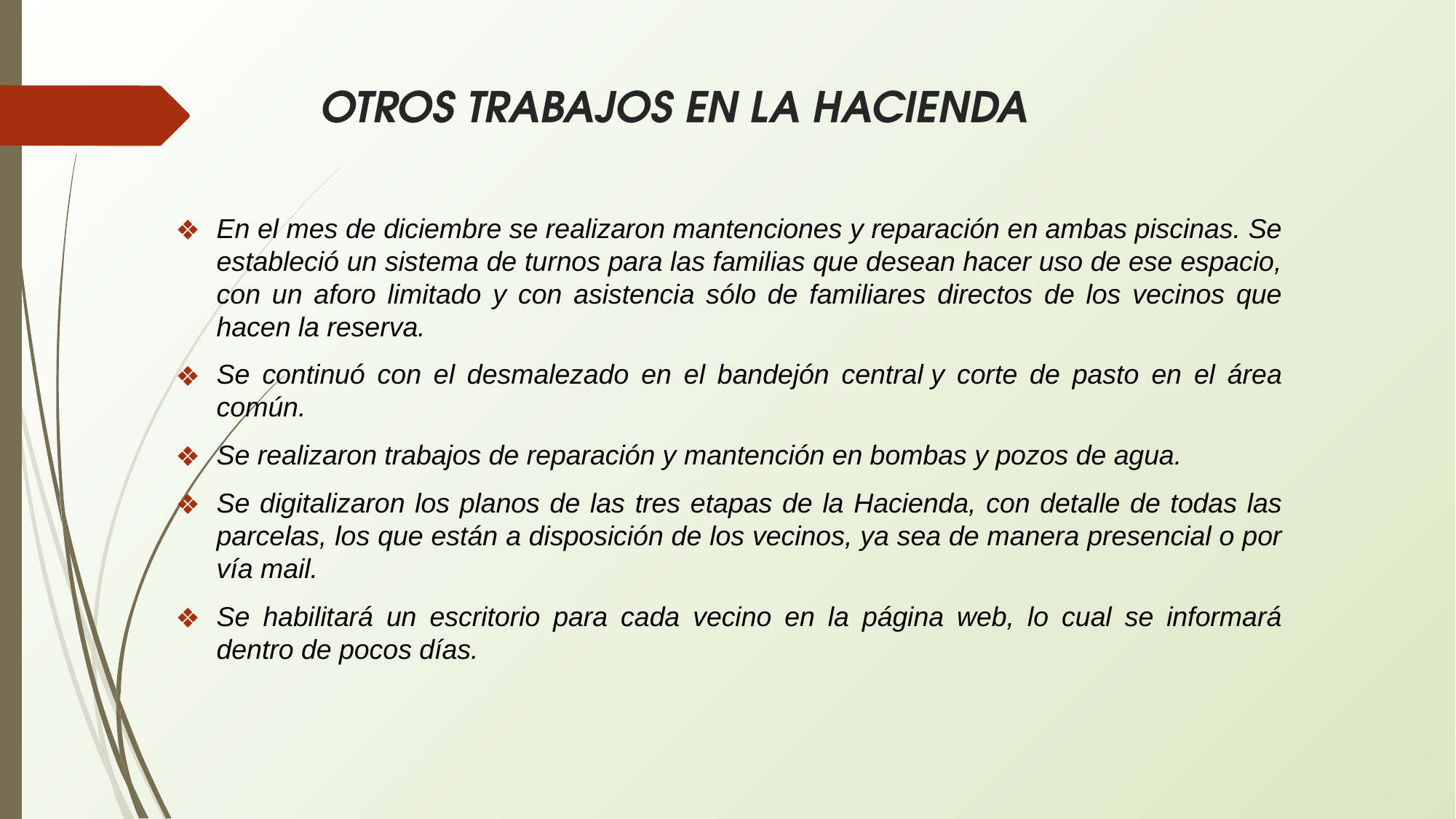

# OTROS TRABAJOS EN LA HACIENDA

En el mes de diciembre se realizaron mantenciones y reparación en ambas piscinas. Se estableció un sistema de turnos para las familias que desean hacer uso de ese espacio, con un aforo limitado y con asistencia sólo de familiares directos de los vecinos que hacen la reserva.
Se continuó con el desmalezado en el bandejón central y corte de pasto en el área común.
Se realizaron trabajos de reparación y mantención en bombas y pozos de agua.
Se digitalizaron los planos de las tres etapas de la Hacienda, con detalle de todas las parcelas, los que están a disposición de los vecinos, ya sea de manera presencial o por vía mail.
Se habilitará un escritorio para cada vecino en la página web, lo cual se informará dentro de pocos días.